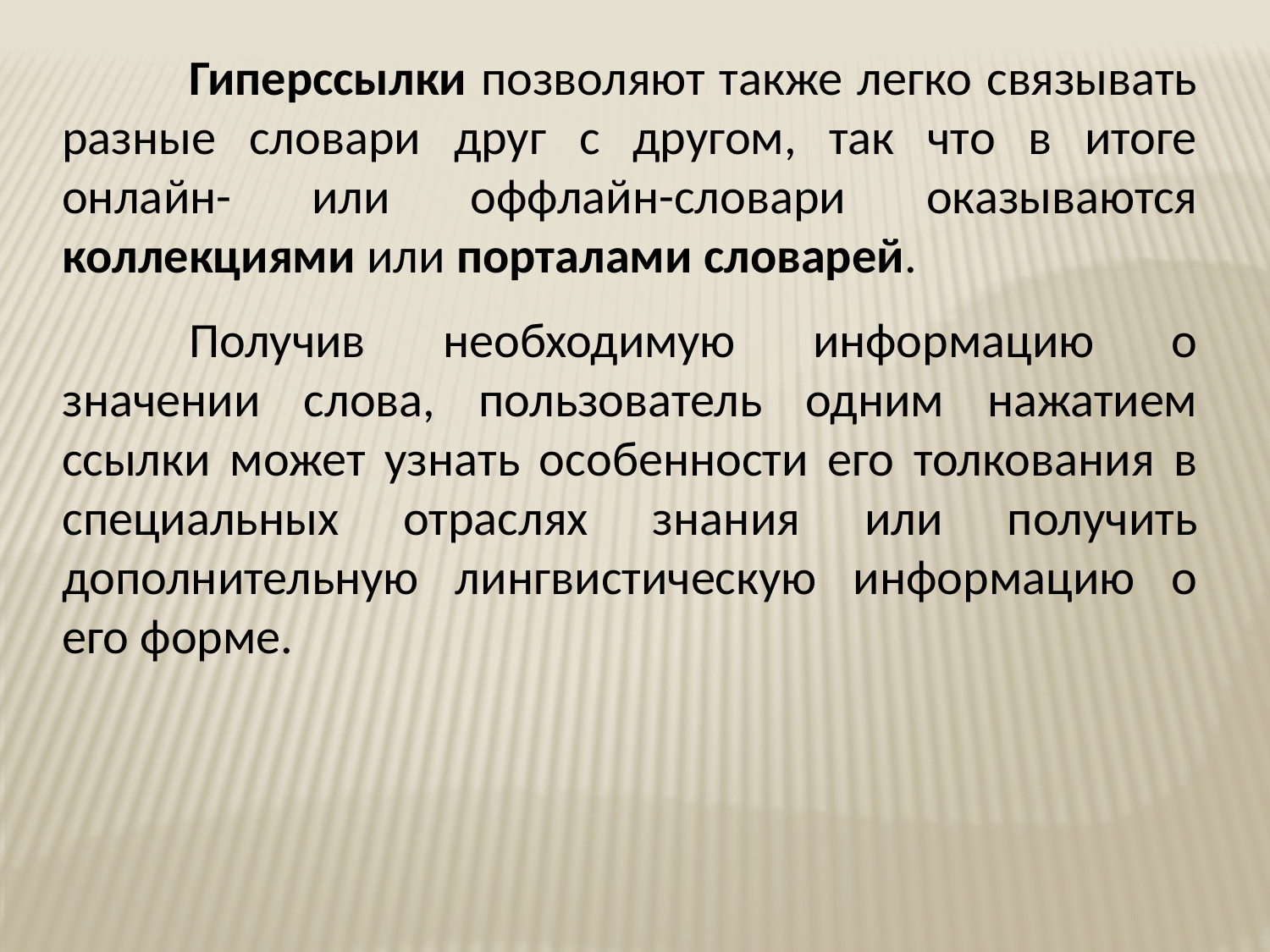

Гиперссылки позволяют также легко связывать разные словари друг с другом, так что в итоге онлайн- или оффлайн-словари оказываются коллекциями или порталами словарей.

	Получив необходимую информацию о значении слова, пользователь одним нажатием ссылки может узнать особенности его толкования в специальных отраслях знания или получить дополнительную лингвистическую информацию о его форме.